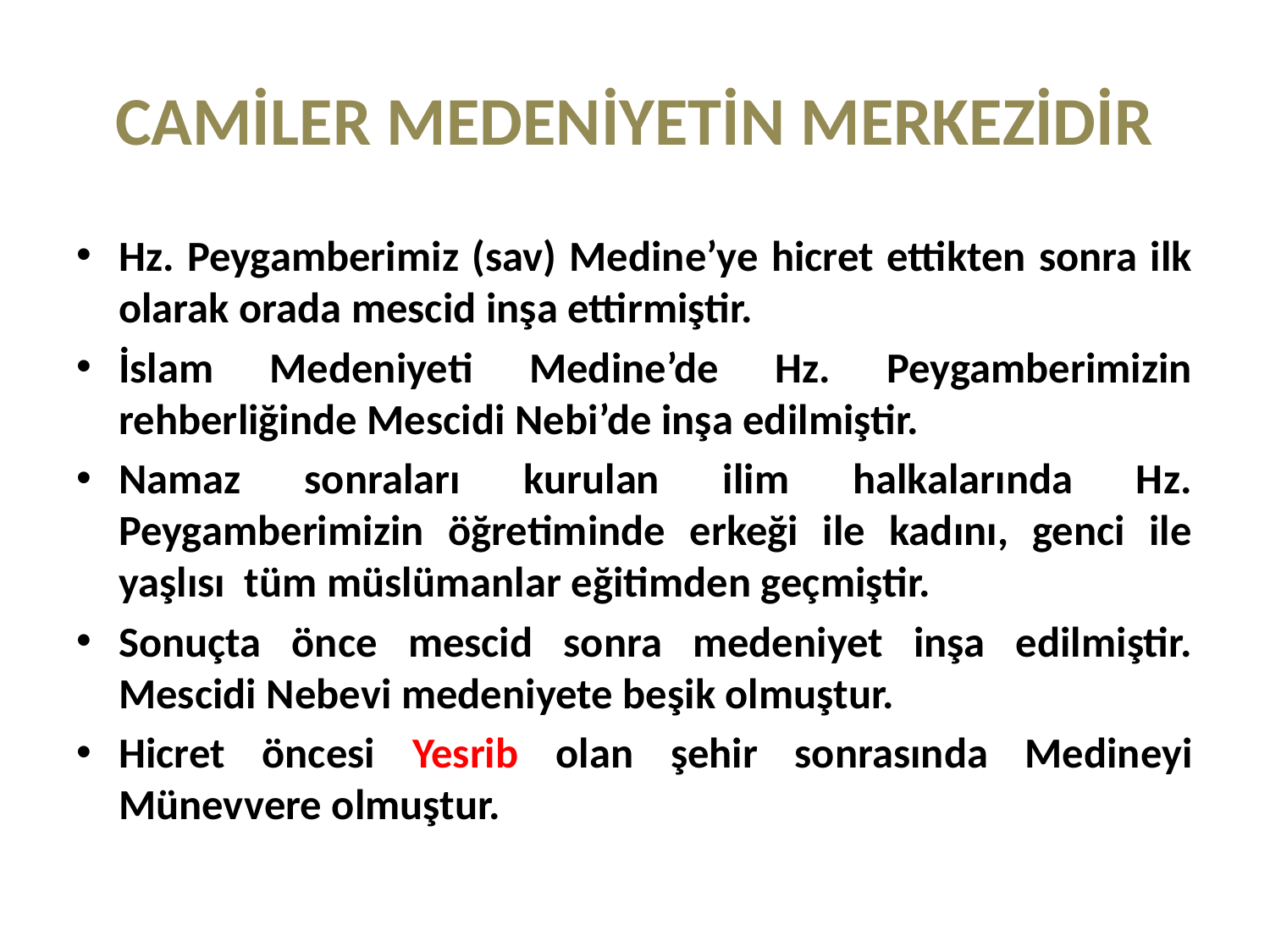

# CAMİLER MEDENİYETİN MERKEZİDİR
Hz. Peygamberimiz (sav) Medine’ye hicret ettikten sonra ilk olarak orada mescid inşa ettirmiştir.
İslam Medeniyeti Medine’de Hz. Peygamberimizin rehberliğinde Mescidi Nebi’de inşa edilmiştir.
Namaz sonraları kurulan ilim halkalarında Hz. Peygamberimizin öğretiminde erkeği ile kadını, genci ile yaşlısı  tüm müslümanlar eğitimden geçmiştir.
Sonuçta önce mescid sonra medeniyet inşa edilmiştir. Mescidi Nebevi medeniyete beşik olmuştur.
Hicret öncesi Yesrib olan şehir sonrasında Medineyi Münevvere olmuştur.